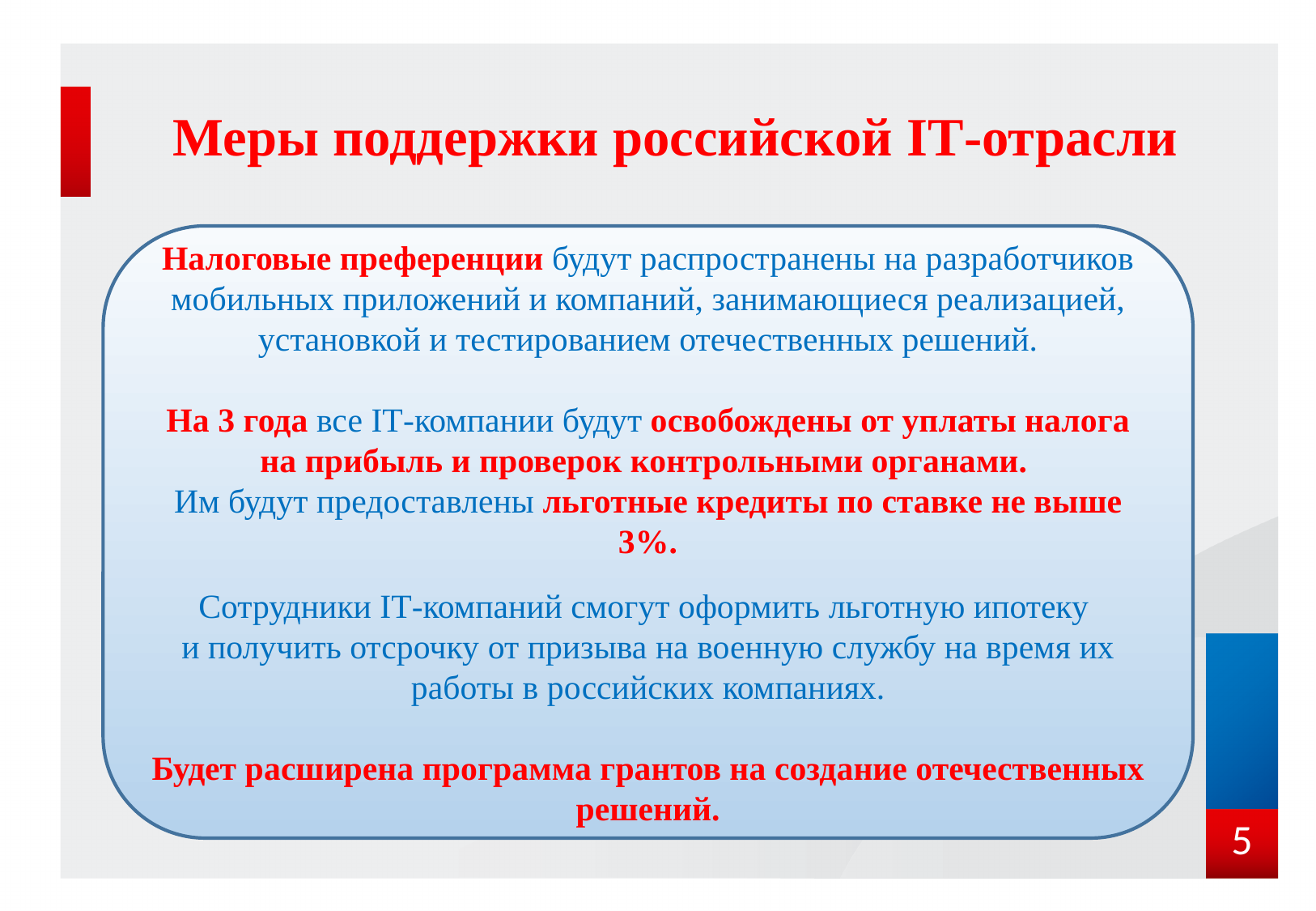

Меры поддержки российской IT-отрасли
Налоговые преференции будут распространены на разработчиков мобильных приложений и компаний, занимающиеся реализацией, установкой и тестированием отечественных решений.

На 3 года все IT-компании будут освобождены от уплаты налога на прибыль и проверок контрольными органами.
Им будут предоставлены льготные кредиты по ставке не выше 3%.

Сотрудники IT-компаний смогут оформить льготную ипотеку
и получить отсрочку от призыва на военную службу на время их работы в российских компаниях.

Будет расширена программа грантов на создание отечественных решений.
5